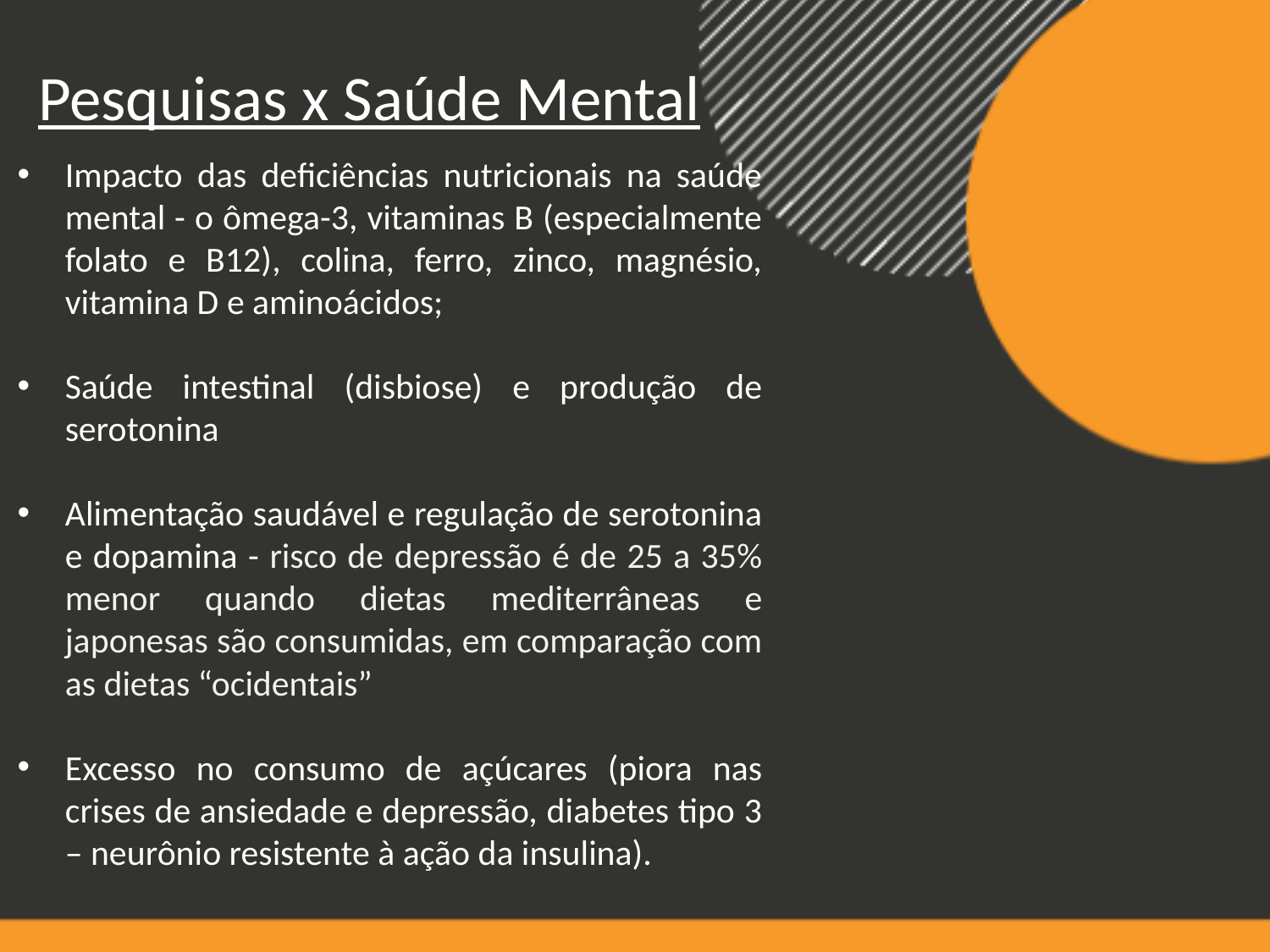

# Pesquisas x Saúde Mental
Impacto das deficiências nutricionais na saúde mental - o ômega-3, vitaminas B (especialmente folato e B12), colina, ferro, zinco, magnésio, vitamina D e aminoácidos;

Saúde intestinal (disbiose) e produção de serotonina

Alimentação saudável e regulação de serotonina e dopamina - risco de depressão é de 25 a 35% menor quando dietas mediterrâneas e japonesas são consumidas, em comparação com as dietas “ocidentais”

Excesso no consumo de açúcares (piora nas crises de ansiedade e depressão, diabetes tipo 3 – neurônio resistente à ação da insulina).